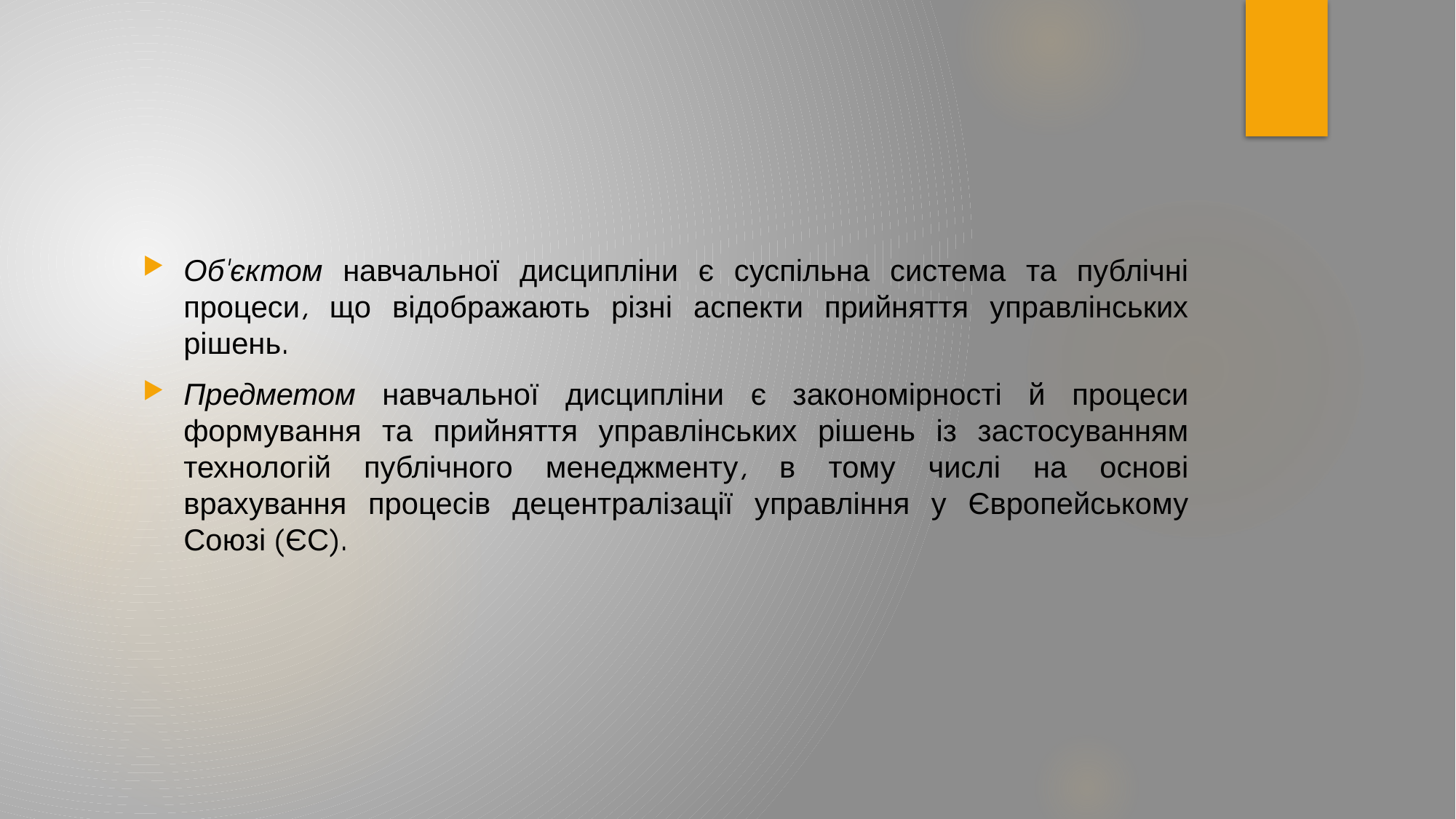

#
Об'єктом навчальної дисципліни є суспільна система та публічні процеси, що відображають різні аспекти прийняття управлінських рішень.
Предметом навчальної дисципліни є закономірності й процеси формування та прийняття управлінських рішень із застосуванням технологій публічного менеджменту, в тому числі на основі врахування процесів децентралізації управління у Європейському Союзі (ЄС).